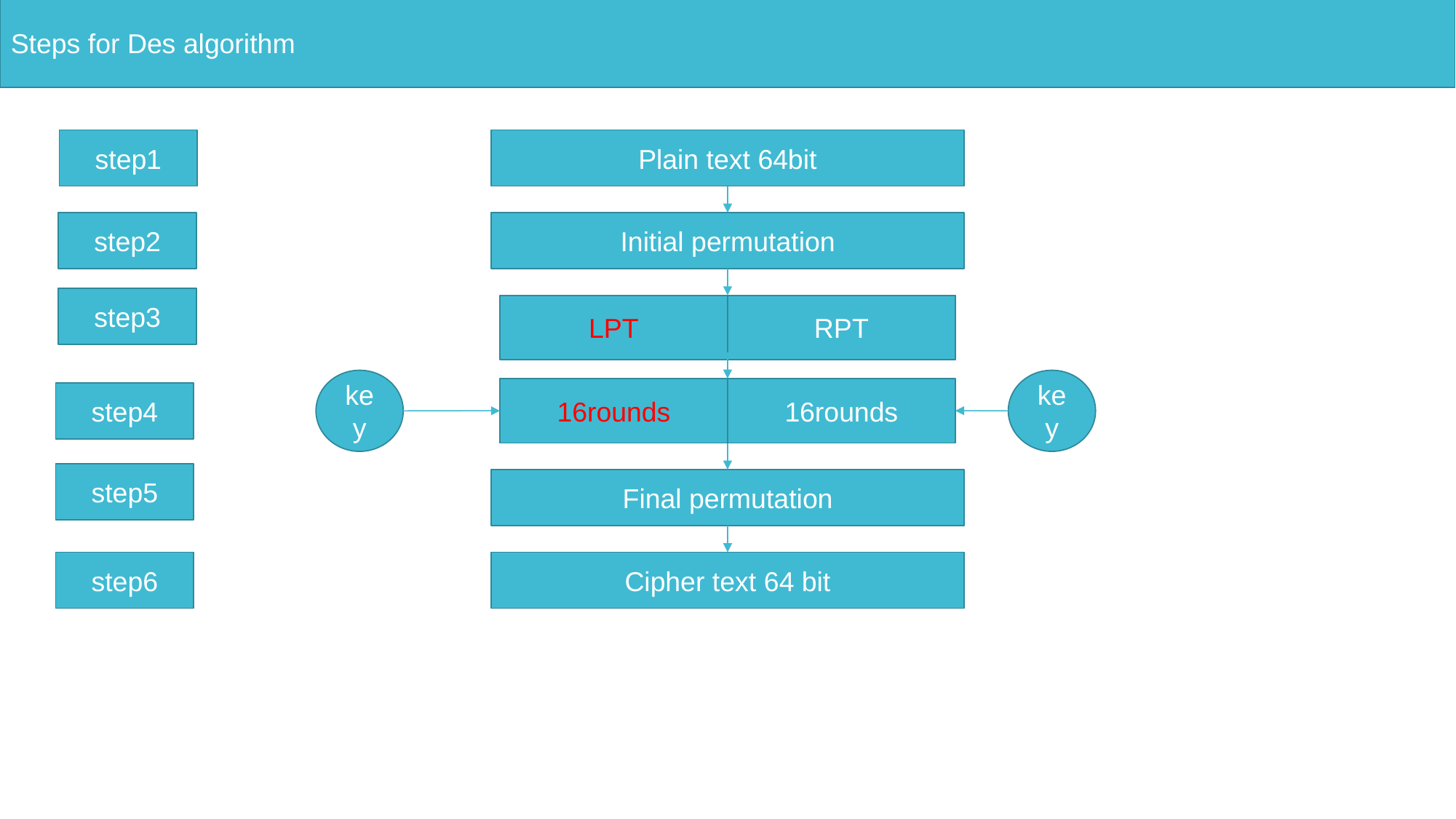

Steps for Des algorithm
step1
step2
step3
step4
step5
step6
Plain text 64bit
Initial permutation
LPT
RPT

key
key
16rounds
16rounds
Final permutation
Cipher text 64 bit